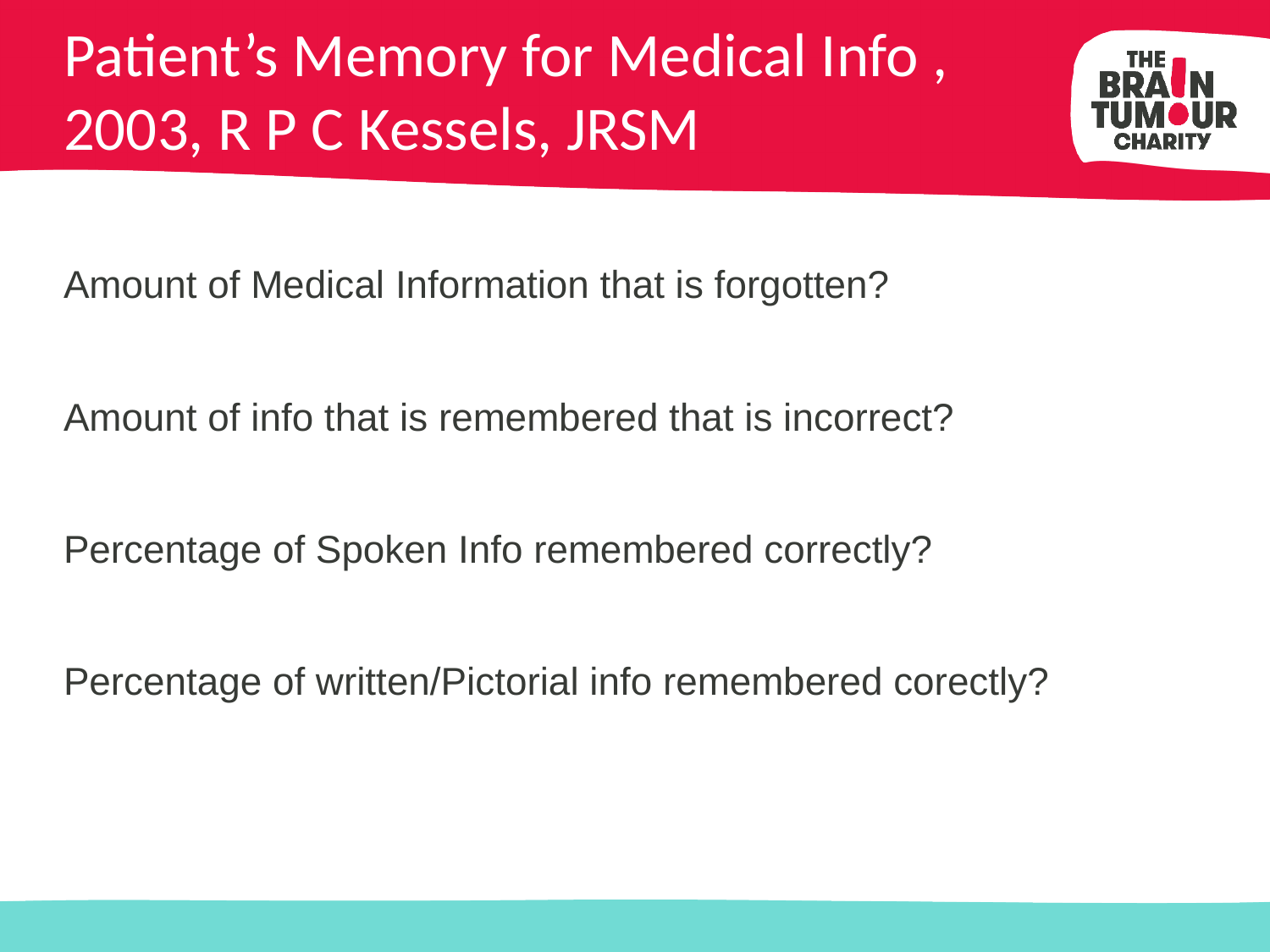

# Patient’s Memory for Medical Info , 2003, R P C Kessels, JRSM
Amount of Medical Information that is forgotten?

Amount of info that is remembered that is incorrect?

Percentage of Spoken Info remembered correctly?

Percentage of written/Pictorial info remembered corectly?